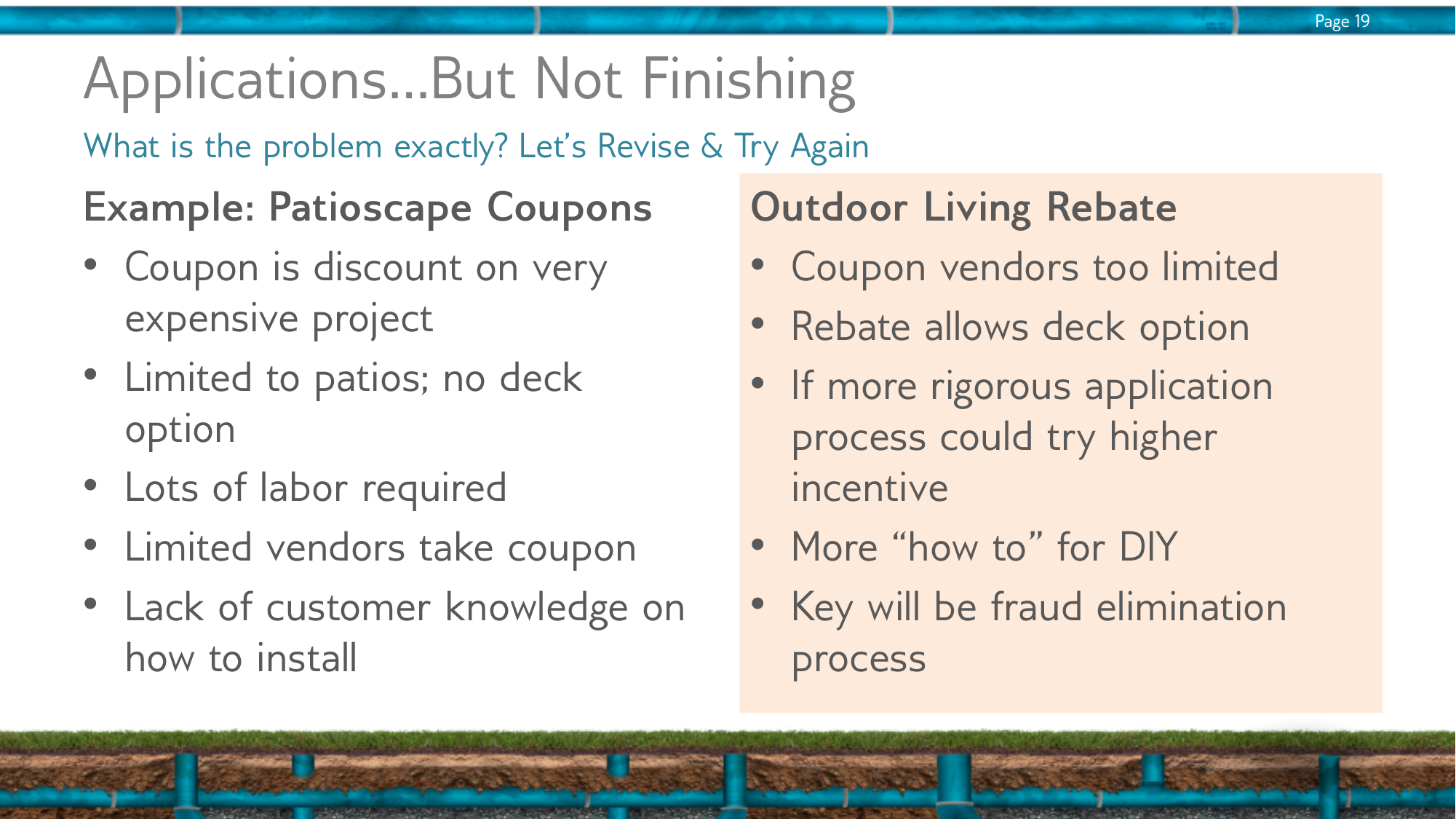

# Applications…But Not Finishing
What is the problem exactly? Let’s Revise & Try Again
Example: Patioscape Coupons
Coupon is discount on very expensive project
Limited to patios; no deck option
Lots of labor required
Limited vendors take coupon
Lack of customer knowledge on how to install
Outdoor Living Rebate
Coupon vendors too limited
Rebate allows deck option
If more rigorous application process could try higher incentive
More “how to” for DIY
Key will be fraud elimination process